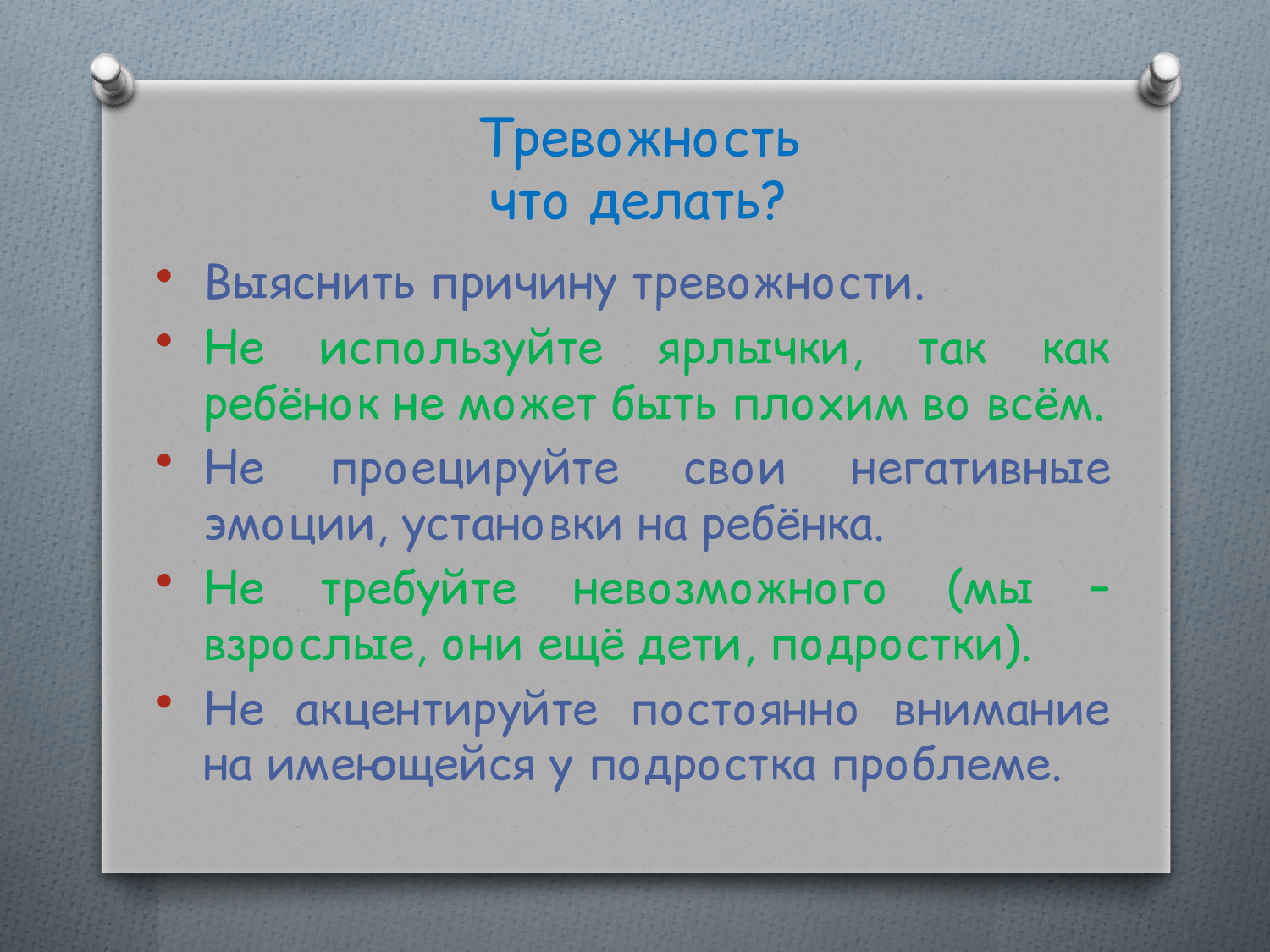

# Тревожность что делать?
Выяснить причину тревожности.
Не используйте ярлычки, так как ребёнок не может быть плохим во всём.
Не проецируйте свои негативные эмоции, установки на ребёнка.
Не требуйте невозможного (мы – взрослые, они ещё дети, подростки).
Не акцентируйте постоянно внимание на имеющейся у подростка проблеме.